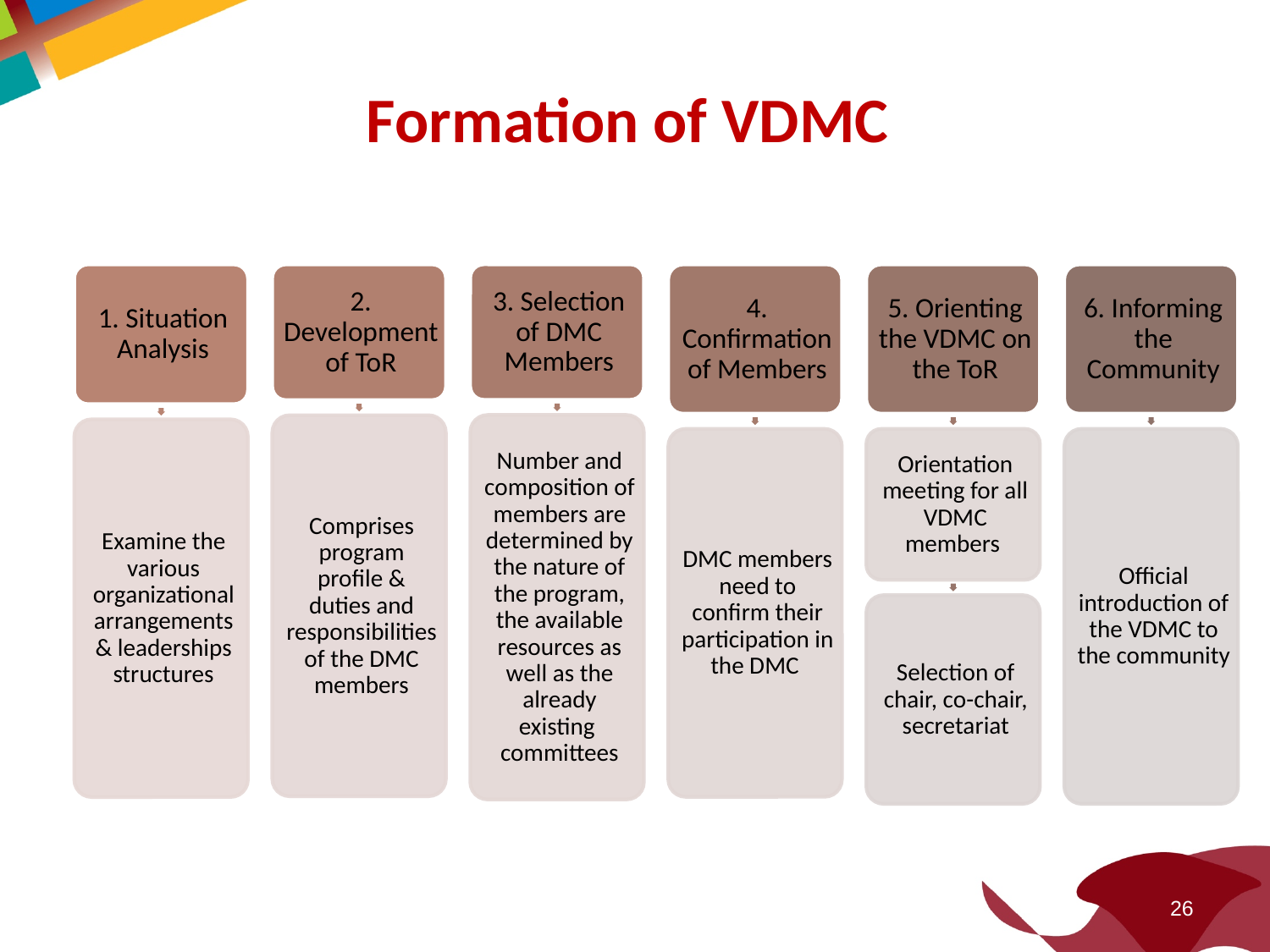

# Formation of VDMC
1. Situation Analysis
Examine the various organizational arrangements & leaderships structures
2. Development of ToR
Comprises program profile & duties and responsibilities of the DMC members
3. Selection of DMC Members
Number and composition of members are determined by the nature of the program, the available resources as well as the already existing  committees
4. Confirmation of Members
DMC members need to confirm their participation in the DMC
5. Orienting the VDMC on the ToR
Orientation meeting for all VDMC members
Selection of chair, co-chair, secretariat
6. Informing the Community
Official introduction of the VDMC to the community
26